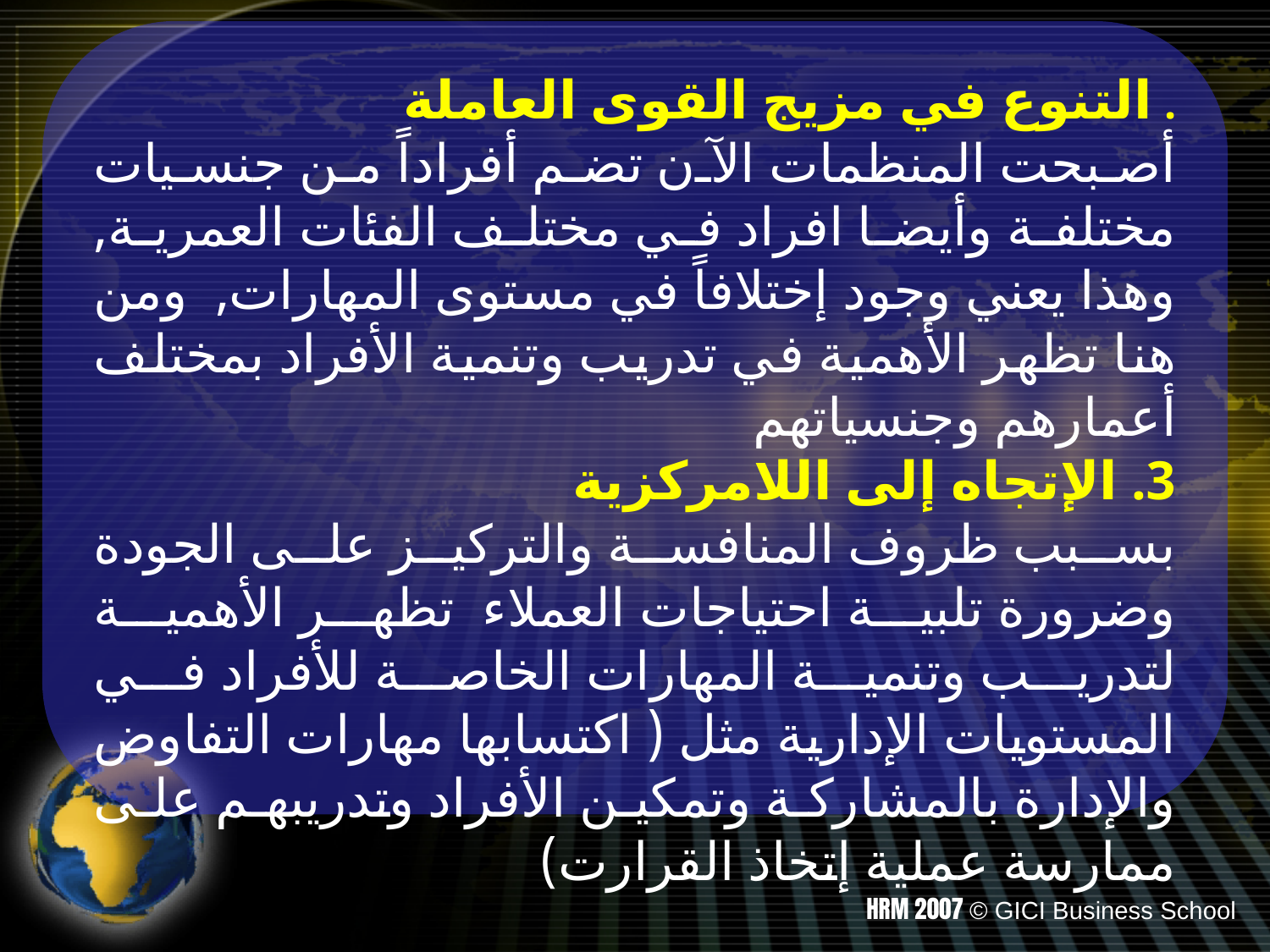

. التنوع في مزيج القوى العاملة
أصبحت المنظمات الآن تضم أفراداً من جنسيات مختلفة وأيضا افراد في مختلف الفئات العمرية, وهذا يعني وجود إختلافاً في مستوى المهارات,  ومن هنا تظهر الأهمية في تدريب وتنمية الأفراد بمختلف أعمارهم وجنسياتهم
3. الإتجاه إلى اللامركزية
بسبب ظروف المنافسة والتركيز على الجودة وضرورة تلبية احتياجات العملاء  تظهر الأهمية لتدريب وتنمية المهارات الخاصة للأفراد في المستويات الإدارية مثل ( اكتسابها مهارات التفاوض والإدارة بالمشاركة وتمكين الأفراد وتدريبهم على ممارسة عملية إتخاذ القرارت)